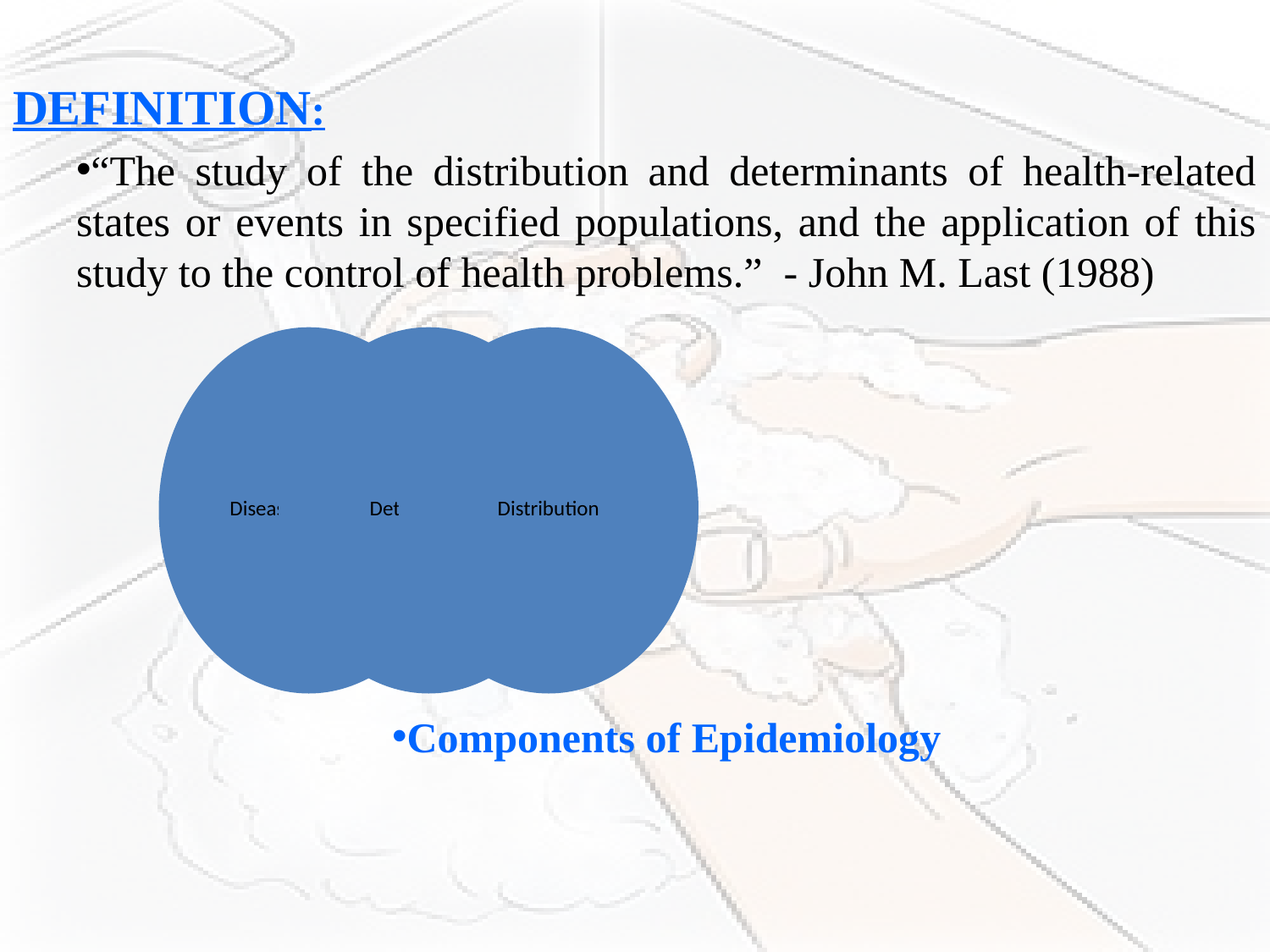

DEFINITION:
“The study of the distribution and determinants of health-related states or events in specified populations, and the application of this study to the control of health problems.”  - John M. Last (1988)

Components of Epidemiology

Disease frequency
Determinants
Distribution